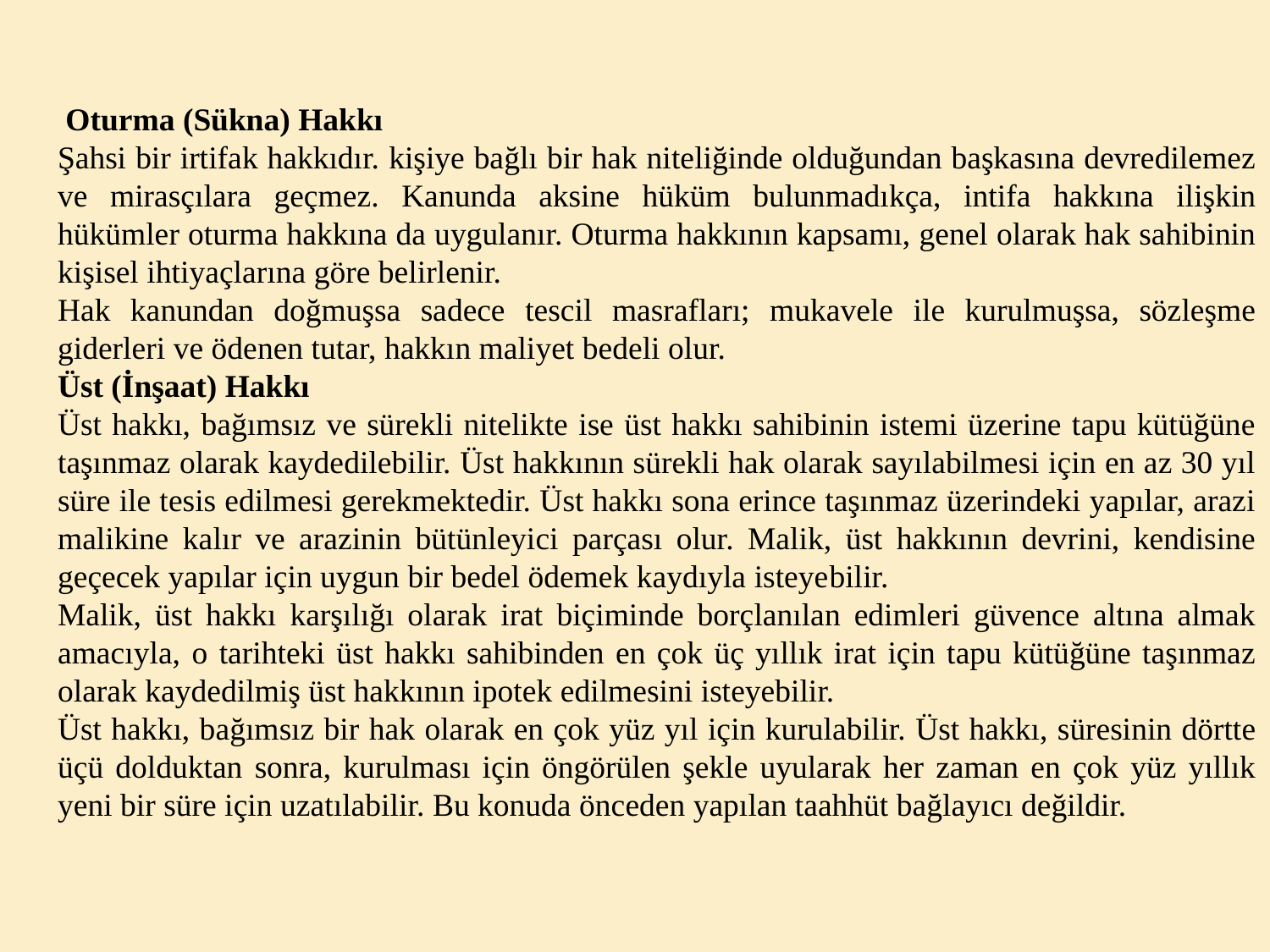

Oturma (Sükna) Hakkı
Şahsi bir irtifak hakkıdır. kişiye bağlı bir hak niteliğinde olduğundan başkasına devredilemez ve mirasçılara geçmez. Kanunda aksine hüküm bulunmadıkça, intifa hakkına ilişkin hükümler oturma hakkına da uygulanır. Oturma hakkının kapsamı, genel olarak hak sahibinin kişisel ihtiyaçlarına göre belirlenir.
Hak kanundan doğmuşsa sadece tescil masrafları; mukavele ile kurulmuşsa, sözleşme giderleri ve ödenen tutar, hakkın maliyet bedeli olur.
Üst (İnşaat) Hakkı
Üst hakkı, bağımsız ve sürekli nitelikte ise üst hakkı sahibinin istemi üzerine tapu kütüğüne taşınmaz olarak kaydedilebilir. Üst hakkının sürekli hak olarak sayılabilmesi için en az 30 yıl süre ile tesis edilmesi gerekmektedir. Üst hakkı sona erince taşınmaz üzerindeki yapılar, arazi malikine kalır ve arazinin bütünleyici parçası olur. Malik, üst hakkının devrini, kendisine geçecek yapılar için uygun bir bedel ödemek kaydıyla isteye­bilir.
Malik, üst hakkı karşılığı olarak irat biçiminde borçlanılan edimleri güvence altına almak amacıyla, o tarihteki üst hakkı sahibinden en çok üç yıllık irat için tapu kütüğüne taşınmaz olarak kaydedilmiş üst hakkının ipotek edilmesini isteyebilir.
Üst hakkı, bağımsız bir hak olarak en çok yüz yıl için kurulabilir. Üst hakkı, süresinin dörtte üçü dolduktan sonra, kurulması için öngörülen şekle uyularak her zaman en çok yüz yıllık yeni bir süre için uzatılabilir. Bu konuda önceden yapılan taahhüt bağlayıcı değildir.